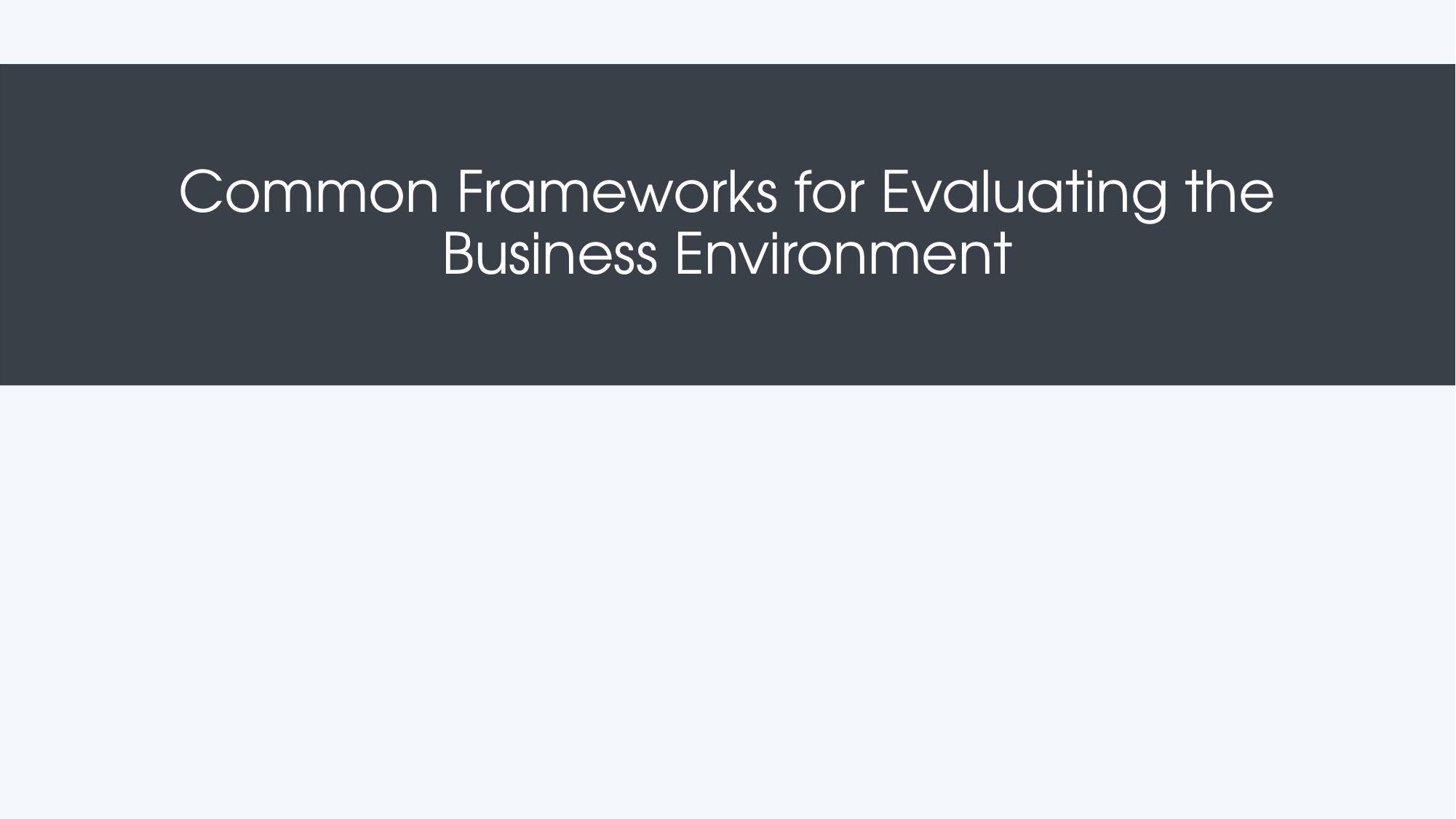

# Common Frameworks for Evaluating the Business Environment